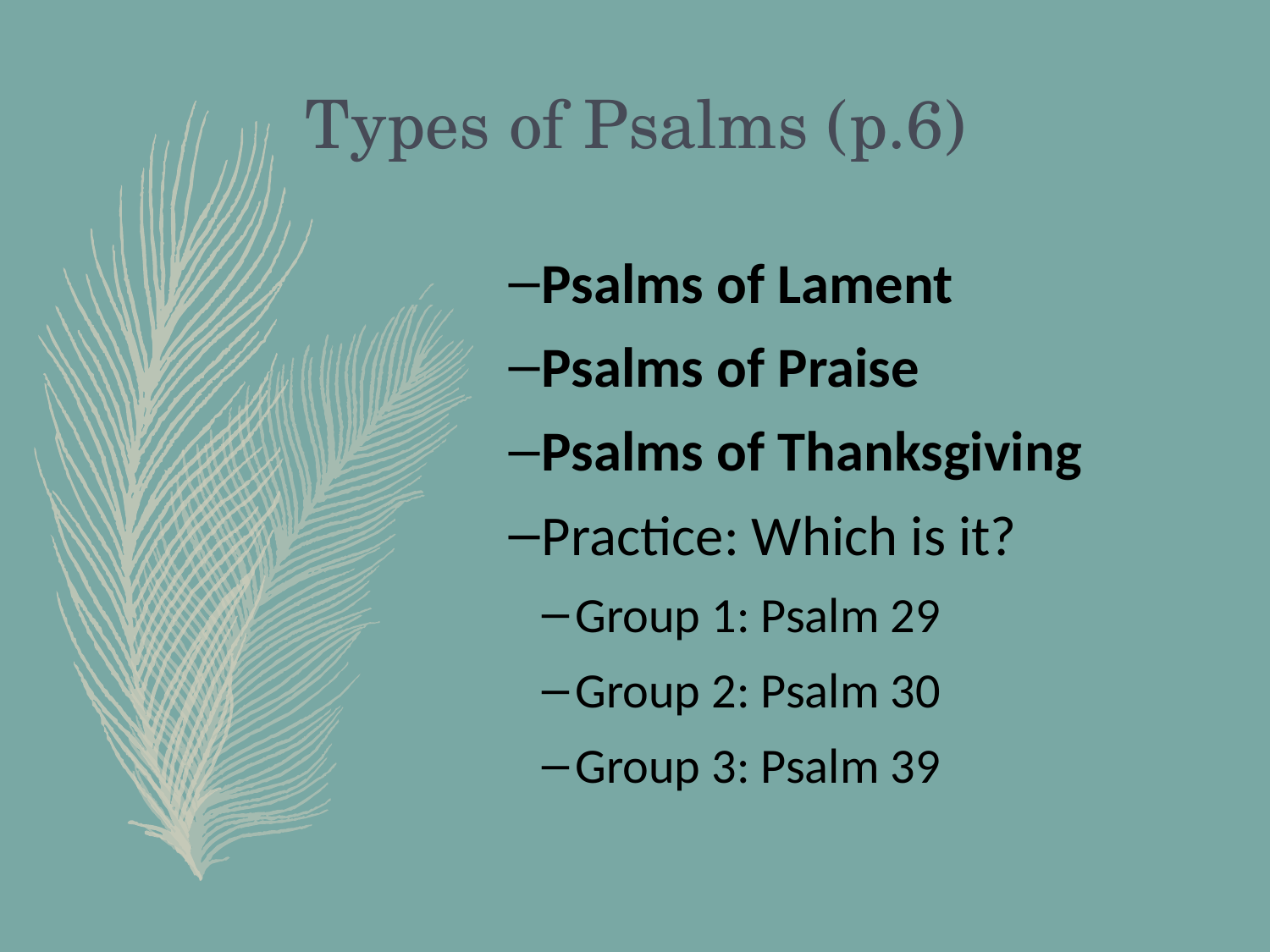

# Types of Psalms (p.6)
Psalms of Lament
Psalms of Praise
Psalms of Thanksgiving
Practice: Which is it?
Group 1: Psalm 29
Group 2: Psalm 30
Group 3: Psalm 39